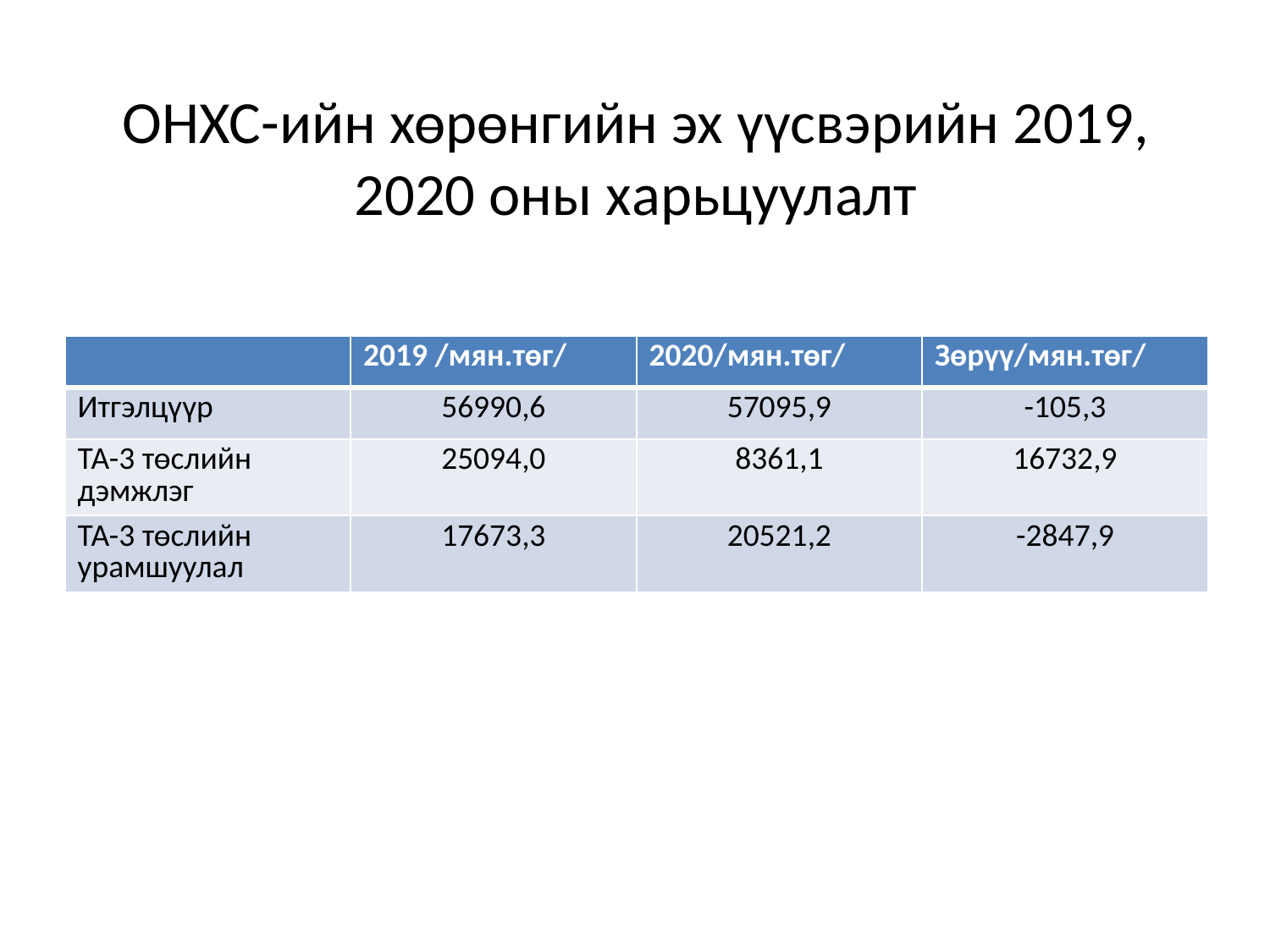

# ОНХС-ийн хөрөнгийн эх үүсвэрийн 2019, 2020 оны харьцуулалт
|  | 2019 /мян.төг/ | 2020/мян.төг/ | Зөрүү/мян.төг/ |
| --- | --- | --- | --- |
| Итгэлцүүр | 56990,6 | 57095,9 | -105,3 |
| ТА-3 төслийн дэмжлэг | 25094,0 | 8361,1 | 16732,9 |
| ТА-3 төслийн урамшуулал | 17673,3 | 20521,2 | -2847,9 |